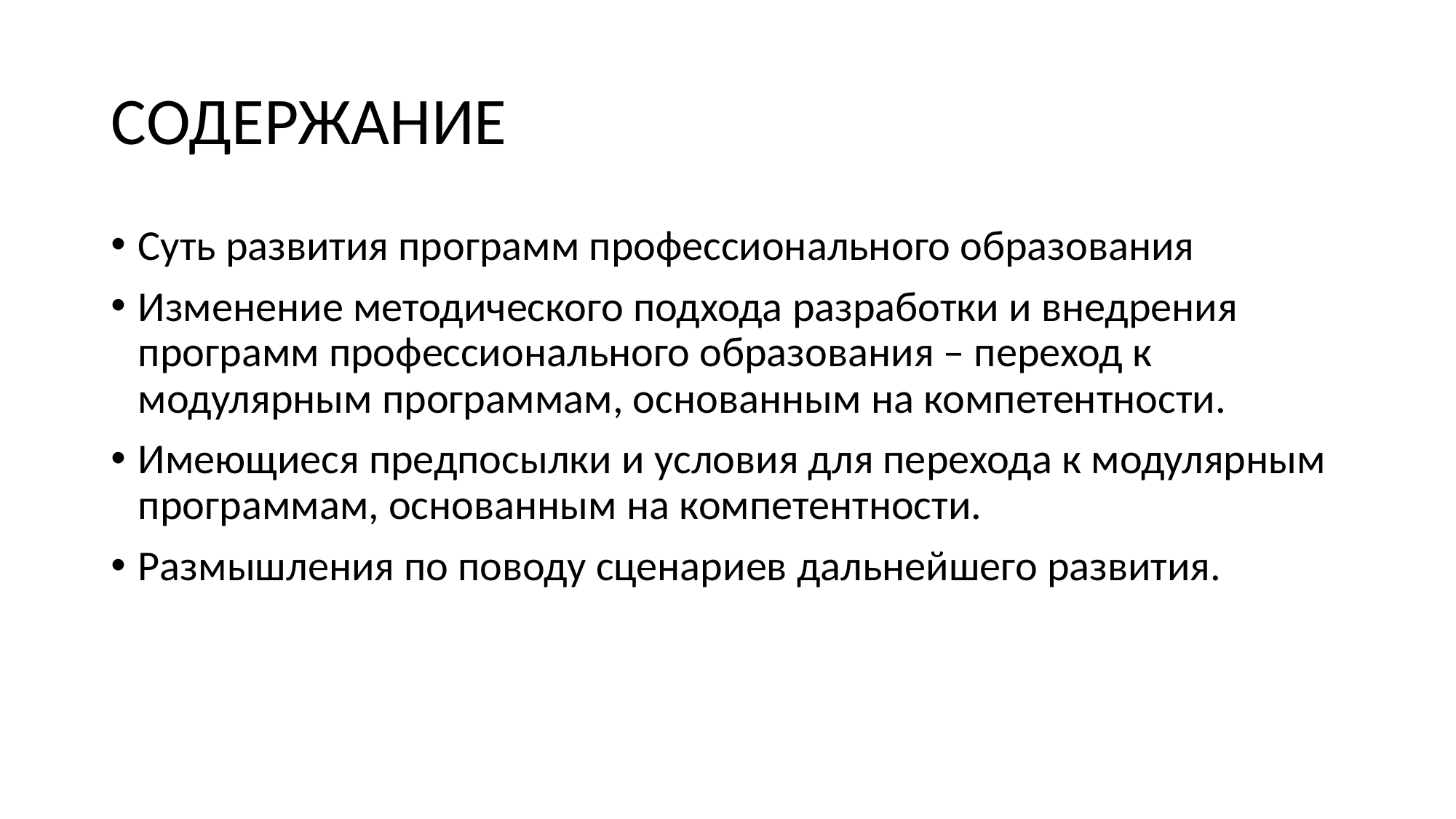

# СОДЕРЖАНИЕ
Суть развития программ профессионального образования
Изменение методического подхода разработки и внедрения программ профессионального образования – переход к модулярным программам, основанным на компетентности.
Имеющиеся предпосылки и условия для перехода к модулярным программам, основанным на компетентности.
Размышления по поводу сценариев дальнейшего развития.